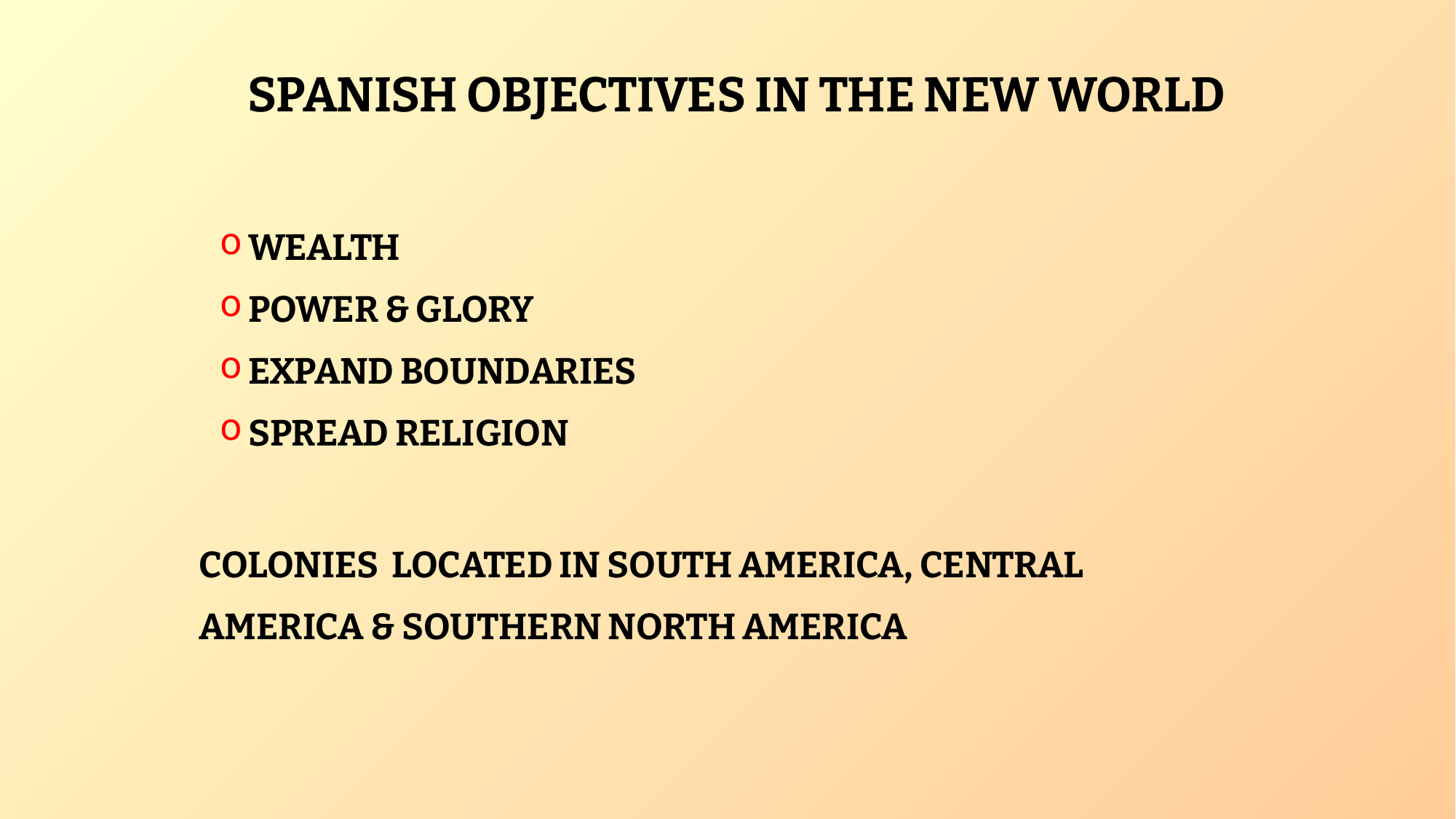

SPANISH OBJECTIVES IN THE NEW WORLD
 WEALTH
 POWER & GLORY
 EXPAND BOUNDARIES
 SPREAD RELIGION
 COLONIES  LOCATED IN SOUTH AMERICA, CENTRAL
 AMERICA & SOUTHERN NORTH AMERICA